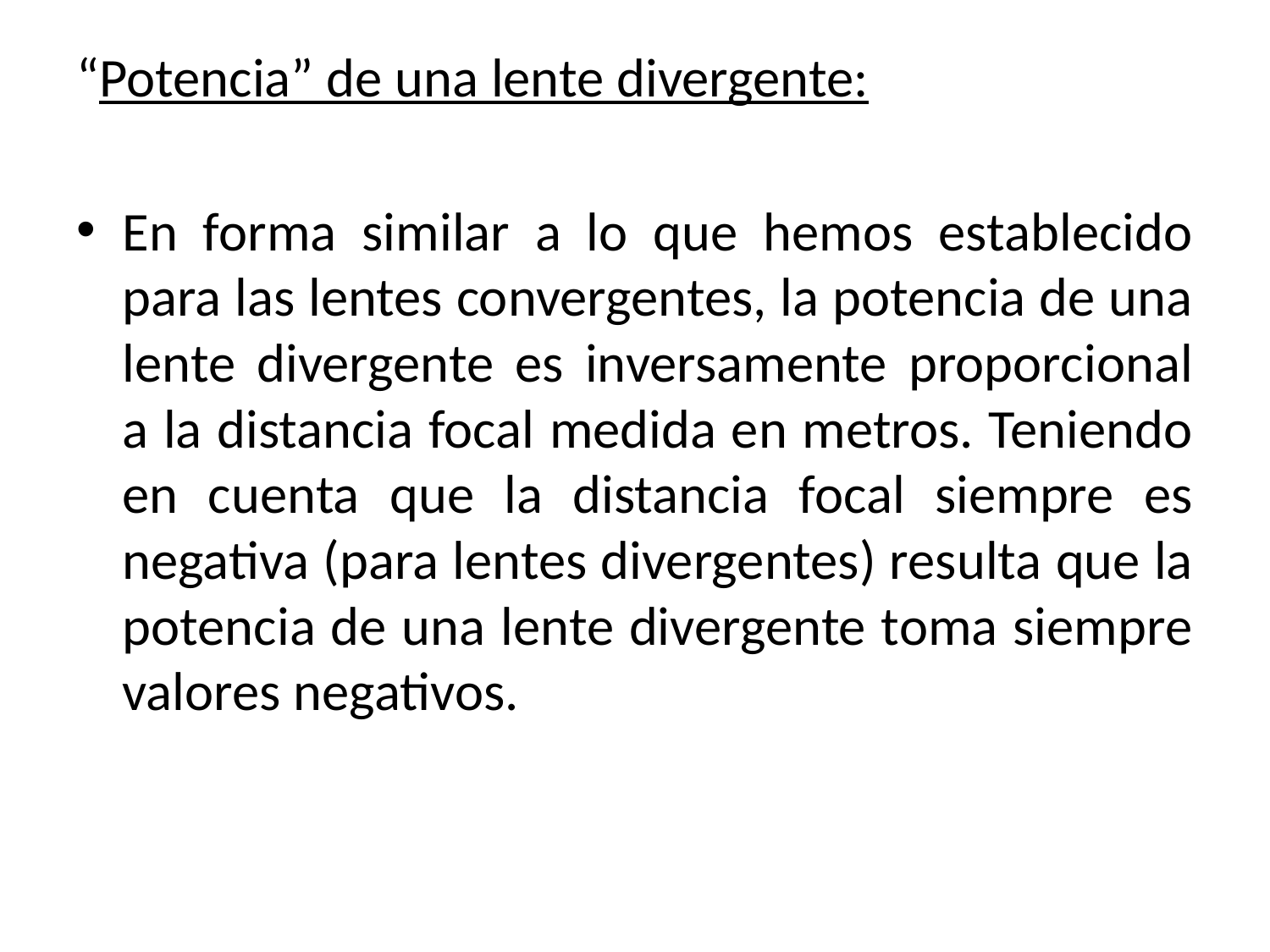

“Potencia” de una lente divergente:

En forma similar a lo que hemos establecido para las lentes convergentes, la potencia de una lente divergente es inversamente proporcional a la distancia focal medida en metros. Teniendo en cuenta que la distancia focal siempre es negativa (para lentes divergentes) resulta que la potencia de una lente divergente toma siempre valores negativos.